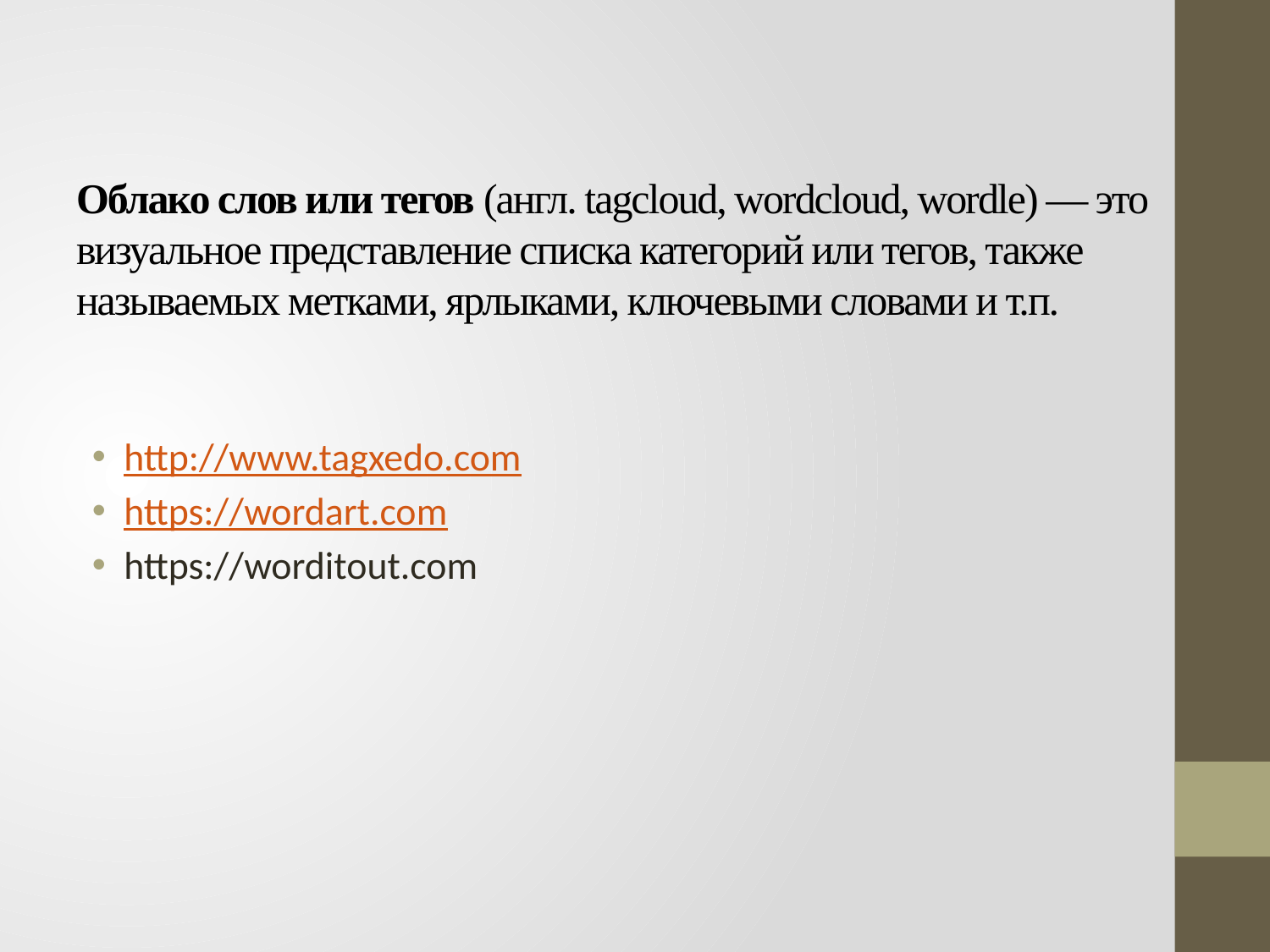

# Облако слов или тегов (англ. tagcloud, wordcloud, wordle) — это визуальное представление списка категорий или тегов, также называемых метками, ярлыками, ключевыми словами и т.п.
http://www.tagxedo.com
https://wordart.com
https://worditout.com